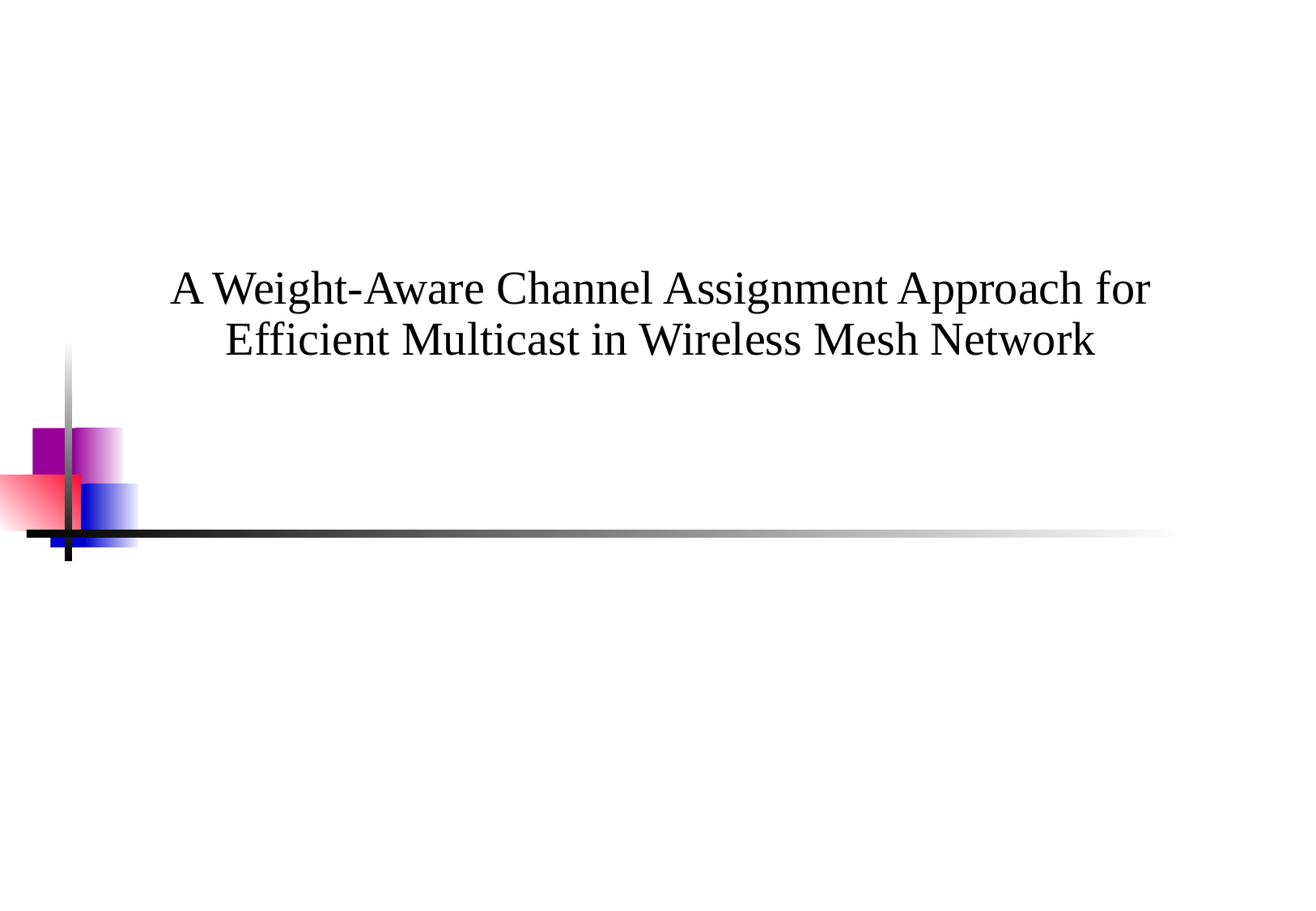

# A Weight-Aware Channel Assignment Approach for Efficient Multicast in Wireless Mesh Network